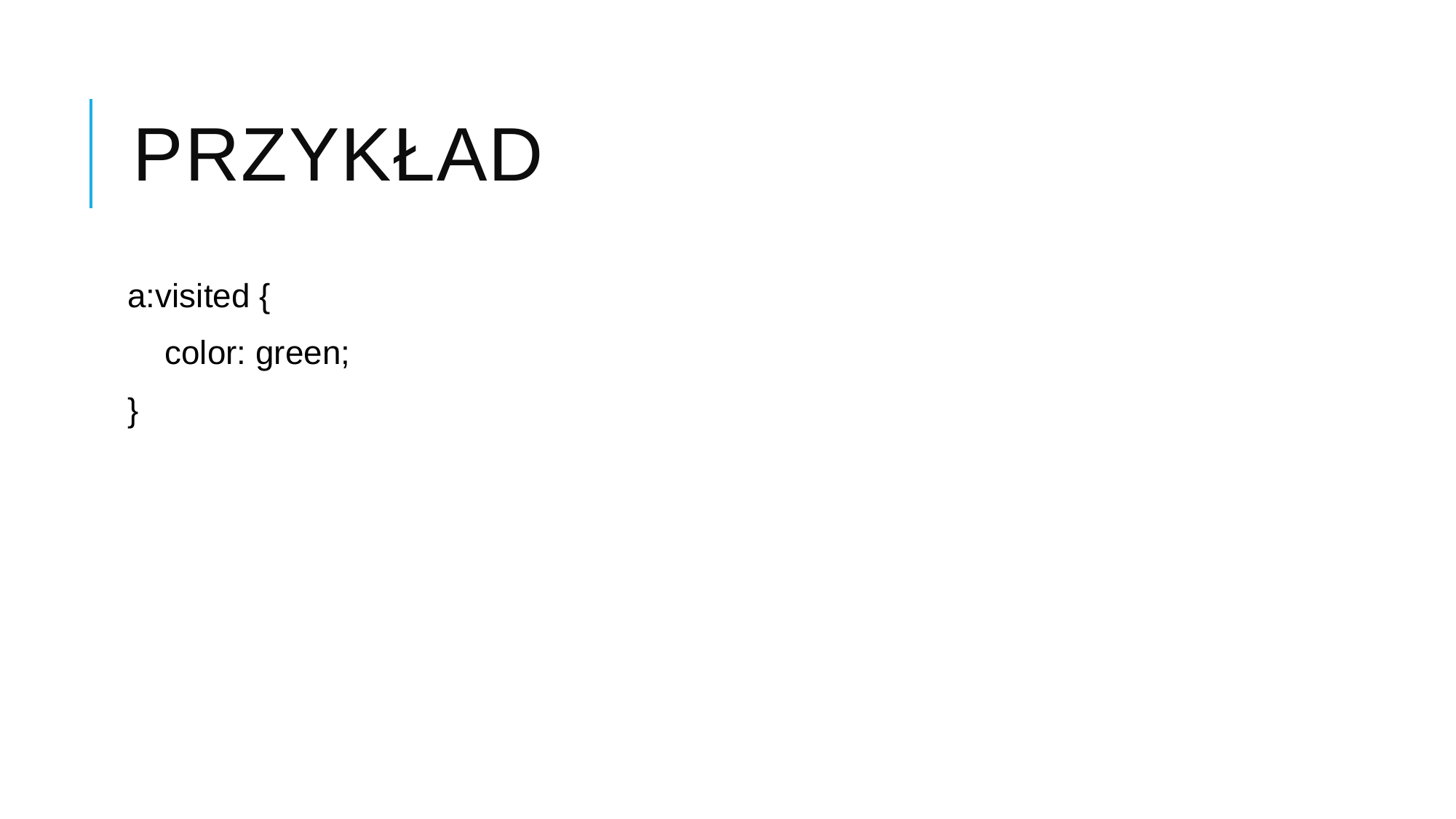

# Przykład
a:visited {
    color: green;
}